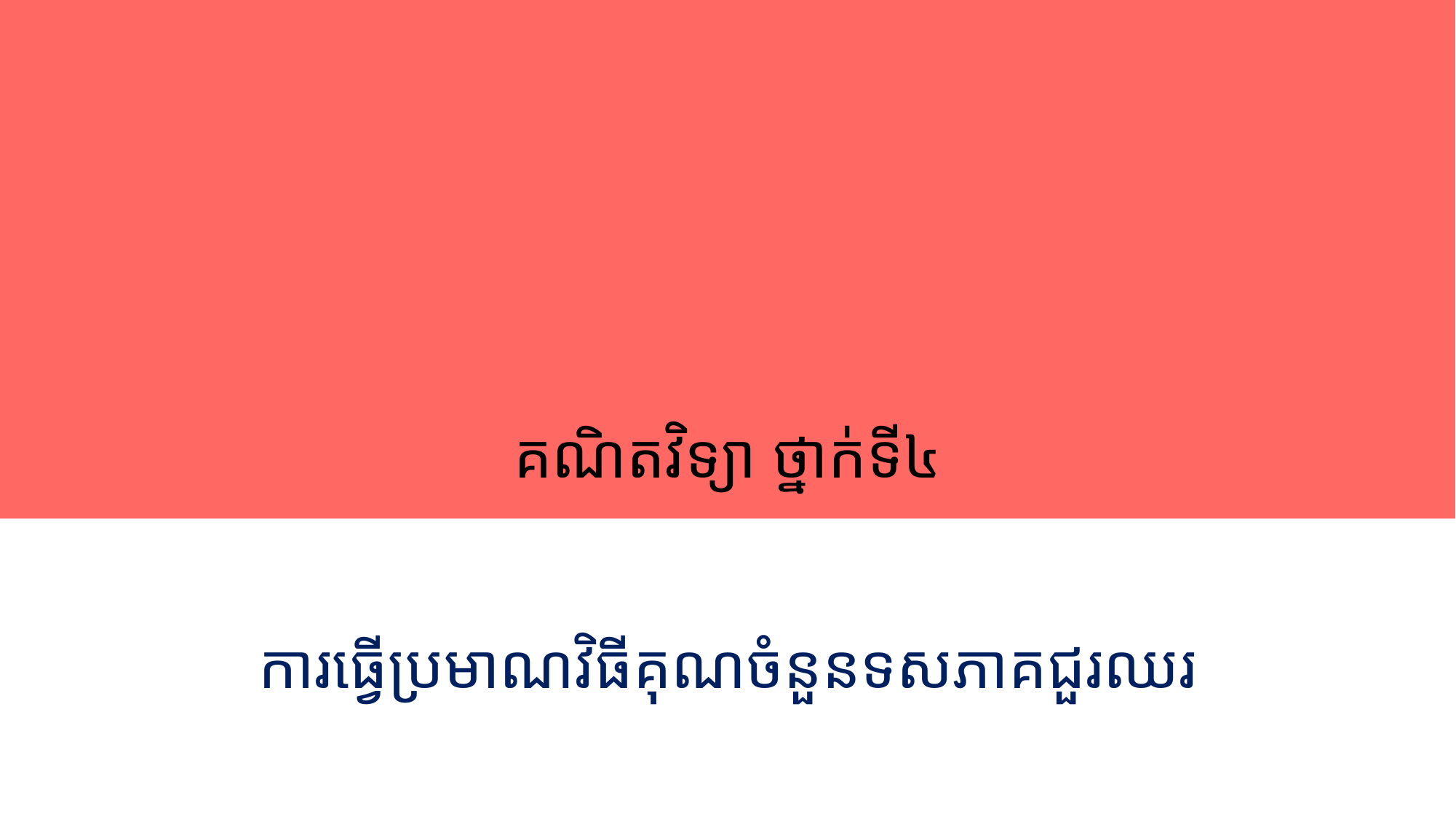

គណិតវិទ្យា ថ្នាក់ទី៤
# ការធ្វើប្រមាណវិធីគុណចំនួនទសភាគជួរឈរ